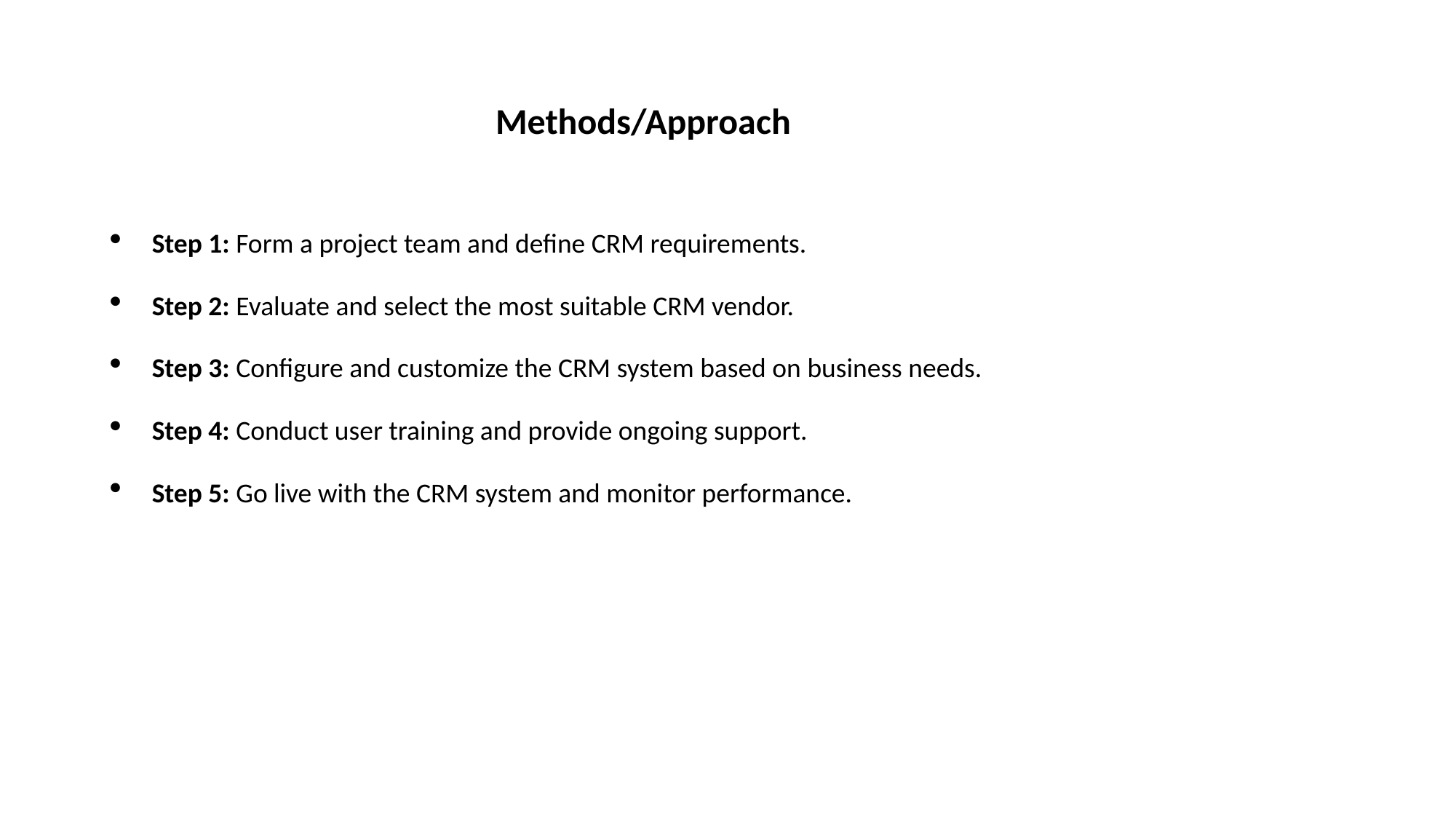

# Methods/Approach
Step 1: Form a project team and define CRM requirements.
Step 2: Evaluate and select the most suitable CRM vendor.
Step 3: Configure and customize the CRM system based on business needs.
Step 4: Conduct user training and provide ongoing support.
Step 5: Go live with the CRM system and monitor performance.